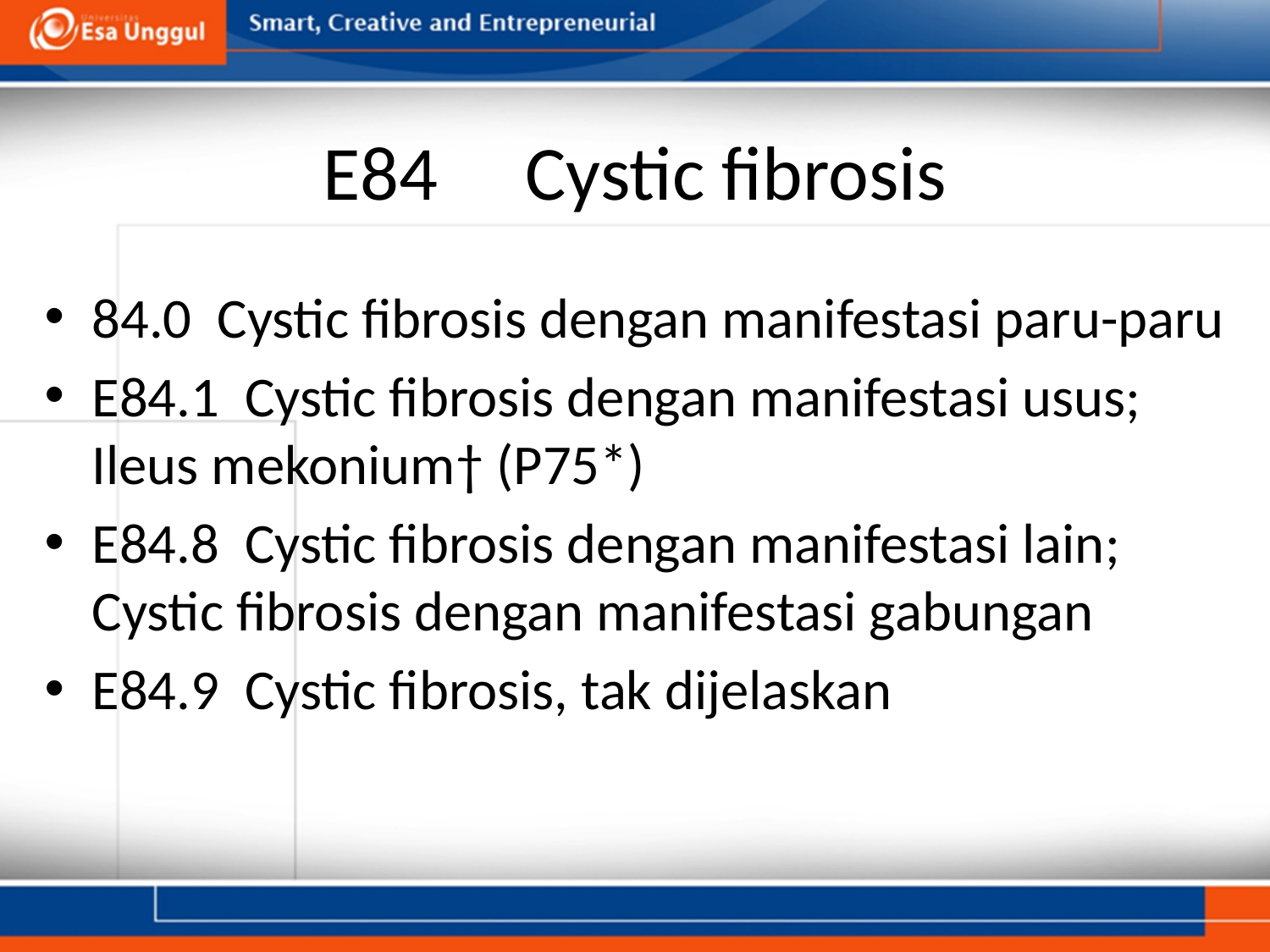

# E84     Cystic fibrosis
84.0  Cystic fibrosis dengan manifestasi paru-paru
E84.1  Cystic fibrosis dengan manifestasi usus; Ileus mekonium† (P75*)
E84.8  Cystic fibrosis dengan manifestasi lain; Cystic fibrosis dengan manifestasi gabungan
E84.9  Cystic fibrosis, tak dijelaskan